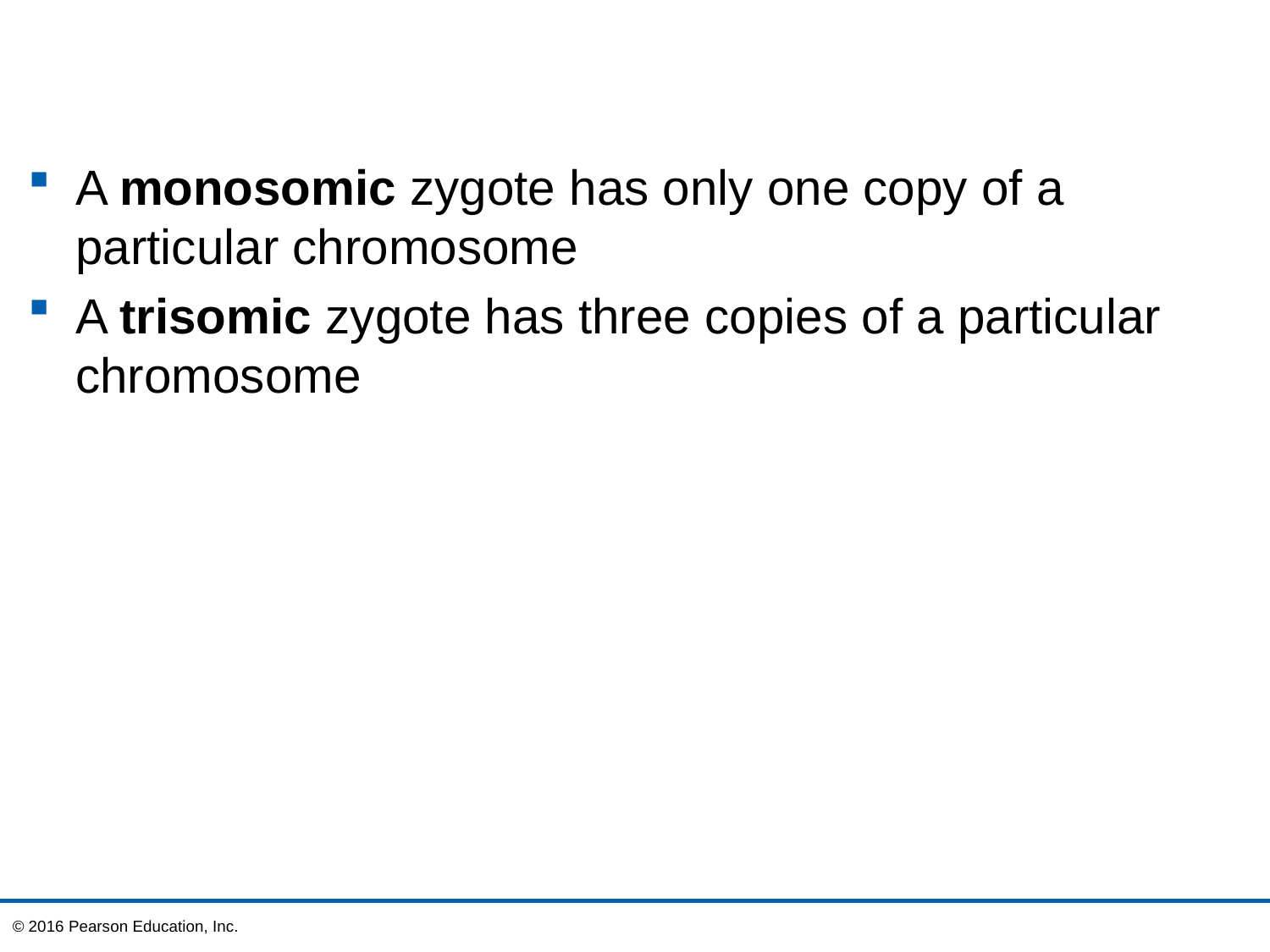

A monosomic zygote has only one copy of a particular chromosome
A trisomic zygote has three copies of a particular chromosome
© 2016 Pearson Education, Inc.